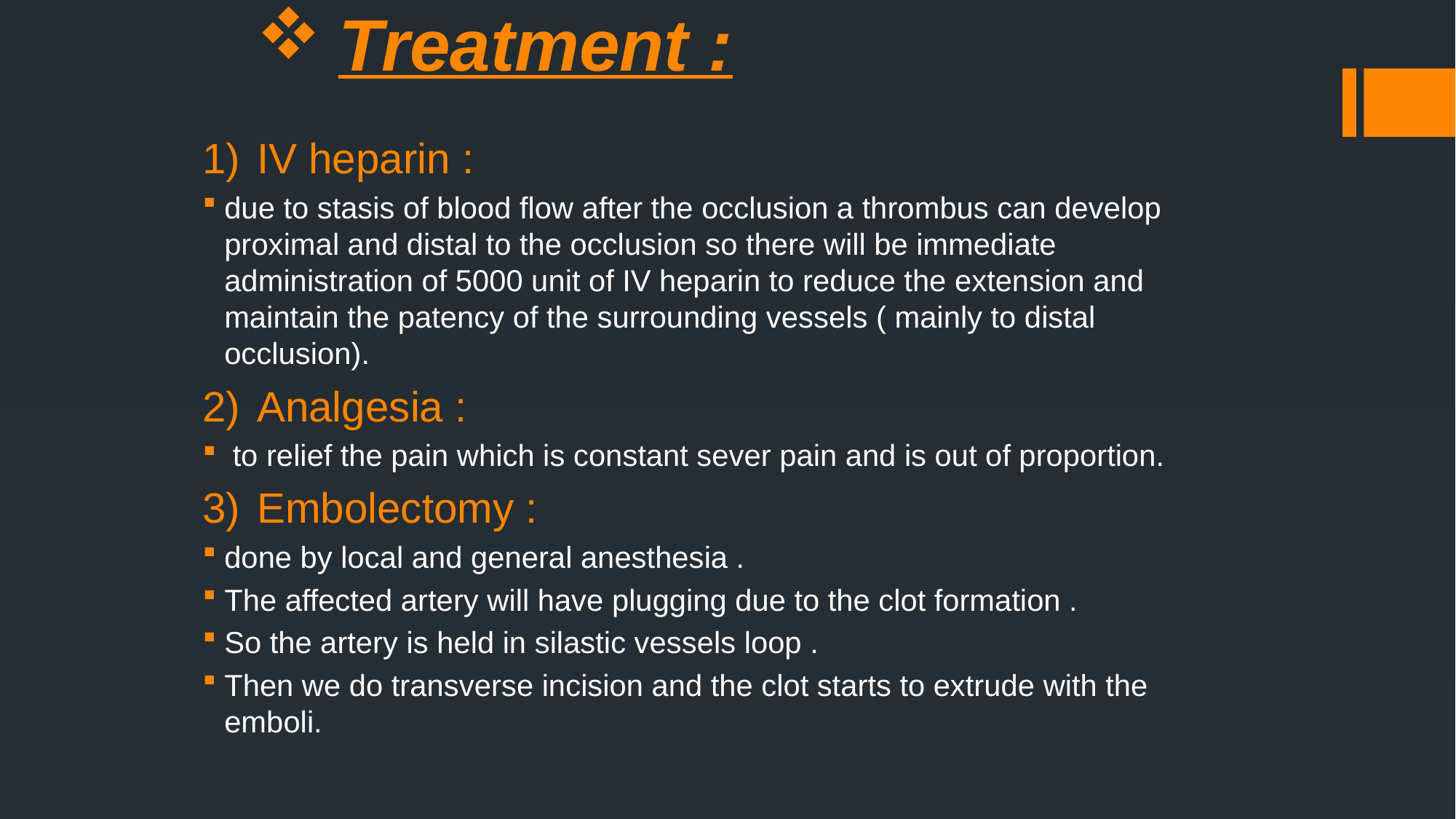

# Treatment :
IV heparin :
due to stasis of blood flow after the occlusion a thrombus can develop proximal and distal to the occlusion so there will be immediate administration of 5000 unit of IV heparin to reduce the extension and maintain the patency of the surrounding vessels ( mainly to distal occlusion).
Analgesia :
 to relief the pain which is constant sever pain and is out of proportion.
Embolectomy :
done by local and general anesthesia .
The affected artery will have plugging due to the clot formation .
So the artery is held in silastic vessels loop .
Then we do transverse incision and the clot starts to extrude with the emboli.